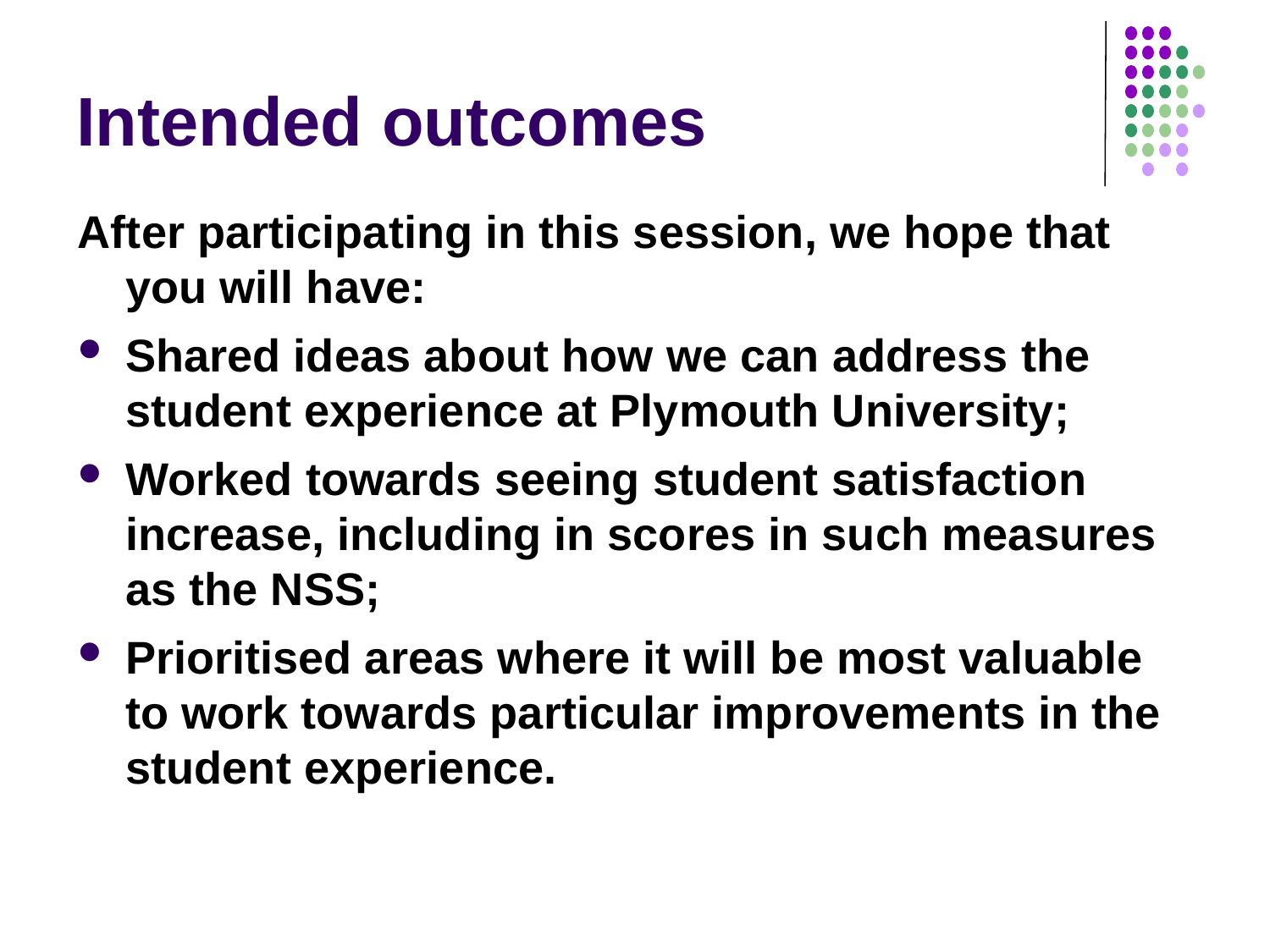

# Intended outcomes
After participating in this session, we hope that you will have:
Shared ideas about how we can address the student experience at Plymouth University;
Worked towards seeing student satisfaction increase, including in scores in such measures as the NSS;
Prioritised areas where it will be most valuable to work towards particular improvements in the student experience.